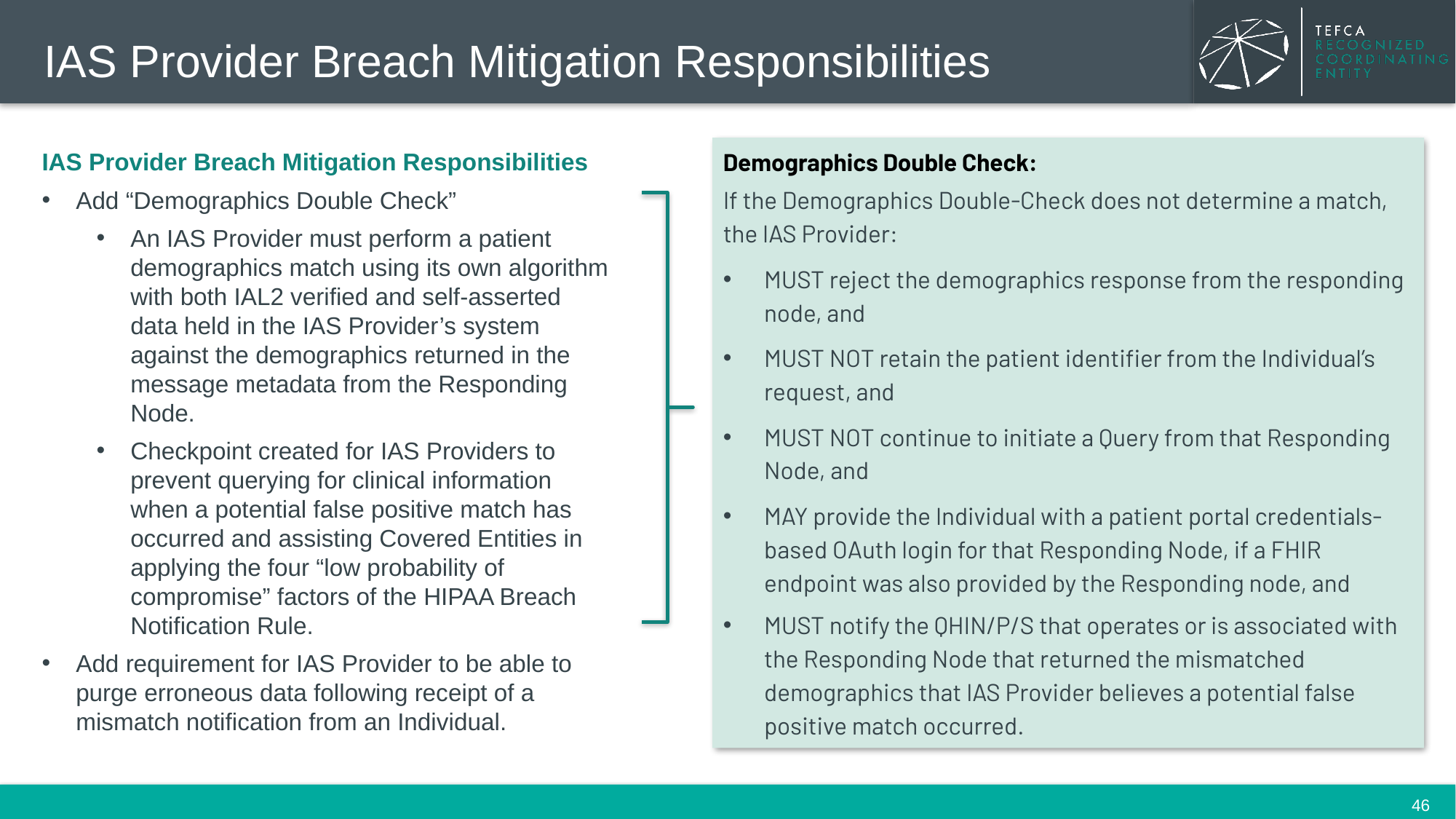

# IAS Provider Breach Mitigation Responsibilities
Demographics Double Check:
If the Demographics Double-Check does not determine a match, the IAS Provider:
MUST reject the demographics response from the responding node, and
MUST NOT retain the patient identifier from the Individual’s request, and
MUST NOT continue to initiate a Query from that Responding Node, and
MAY provide the Individual with a patient portal credentials-based OAuth login for that Responding Node, if a FHIR endpoint was also provided by the Responding node, and
MUST notify the QHIN/P/S that operates or is associated with the Responding Node that returned the mismatched demographics that IAS Provider believes a potential false positive match occurred.

IAS Provider Breach Mitigation Responsibilities
Add “Demographics Double Check”
An IAS Provider must perform a patient demographics match using its own algorithm with both IAL2 verified and self-asserted data held in the IAS Provider’s system against the demographics returned in the message metadata from the Responding Node.
Checkpoint created for IAS Providers to prevent querying for clinical information when a potential false positive match has occurred and assisting Covered Entities in applying the four “low probability of compromise” factors of the HIPAA Breach Notification Rule.
Add requirement for IAS Provider to be able to purge erroneous data following receipt of a mismatch notification from an Individual.

46